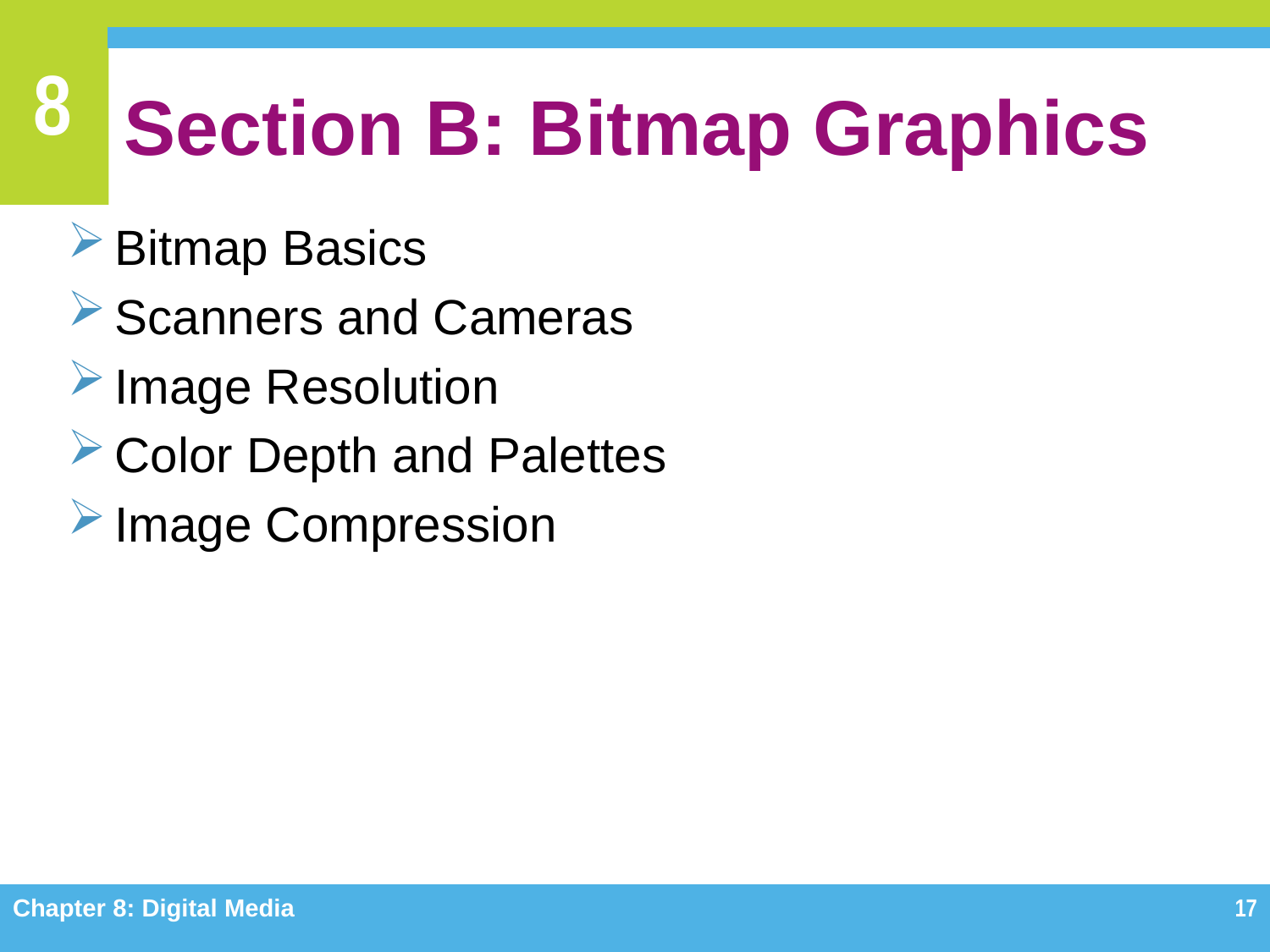

# Section B: Bitmap Graphics
Bitmap Basics
Scanners and Cameras
Image Resolution
Color Depth and Palettes
Image Compression
Chapter 8: Digital Media
17